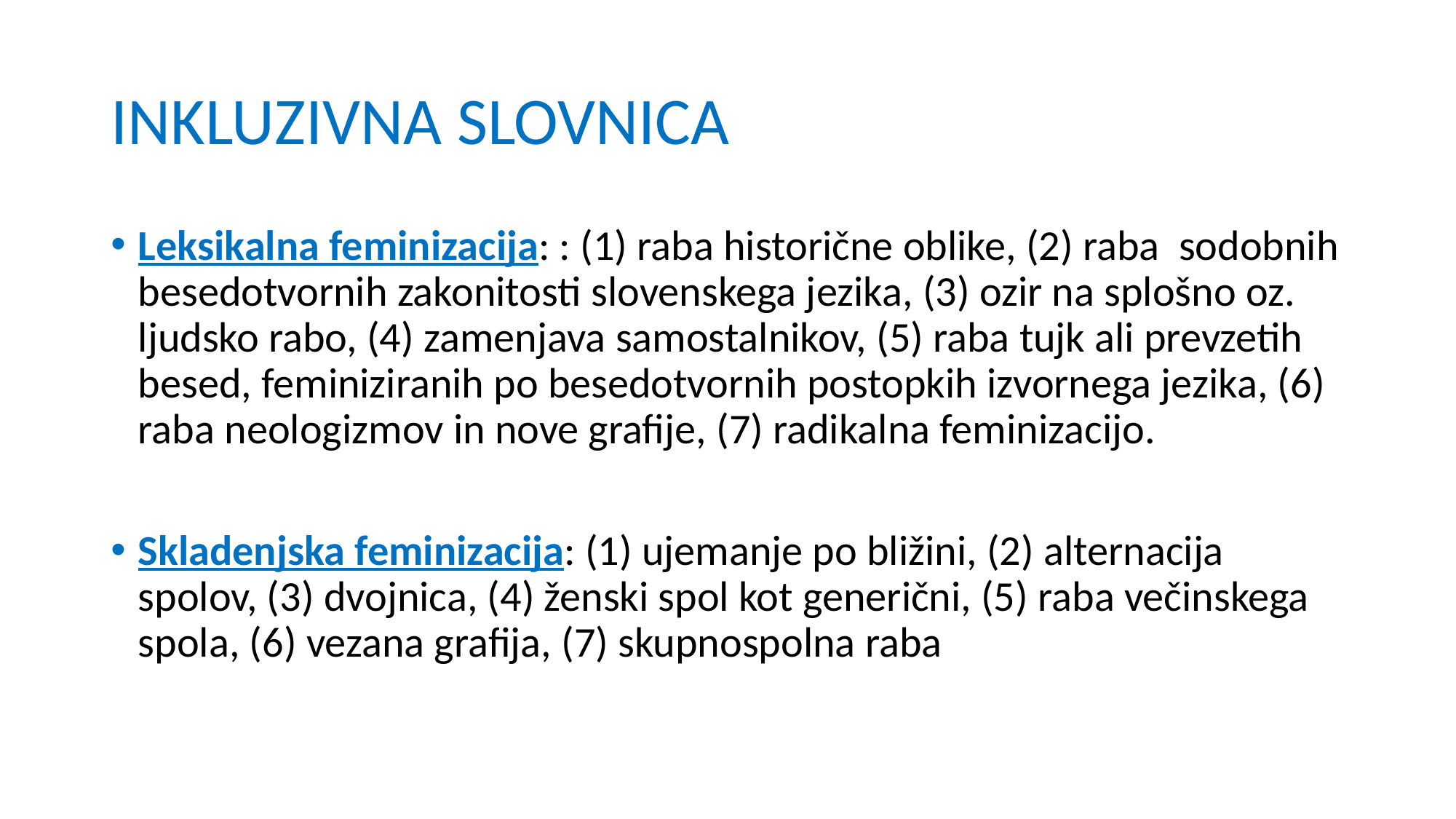

# INKLUZIVNA SLOVNICA
Leksikalna feminizacija: : (1) raba historične oblike, (2) raba  sodobnih besedotvornih zakonitosti slovenskega jezika, (3) ozir na splošno oz. ljudsko rabo, (4) zamenjava samostalnikov, (5) raba tujk ali prevzetih besed, feminiziranih po besedotvornih postopkih izvornega jezika, (6) raba neologizmov in nove grafije, (7) radikalna feminizacijo.

Skladenjska feminizacija: (1) ujemanje po bližini, (2) alternacija spolov, (3) dvojnica, (4) ženski spol kot generični, (5) raba večinskega spola, (6) vezana grafija, (7) skupnospolna raba